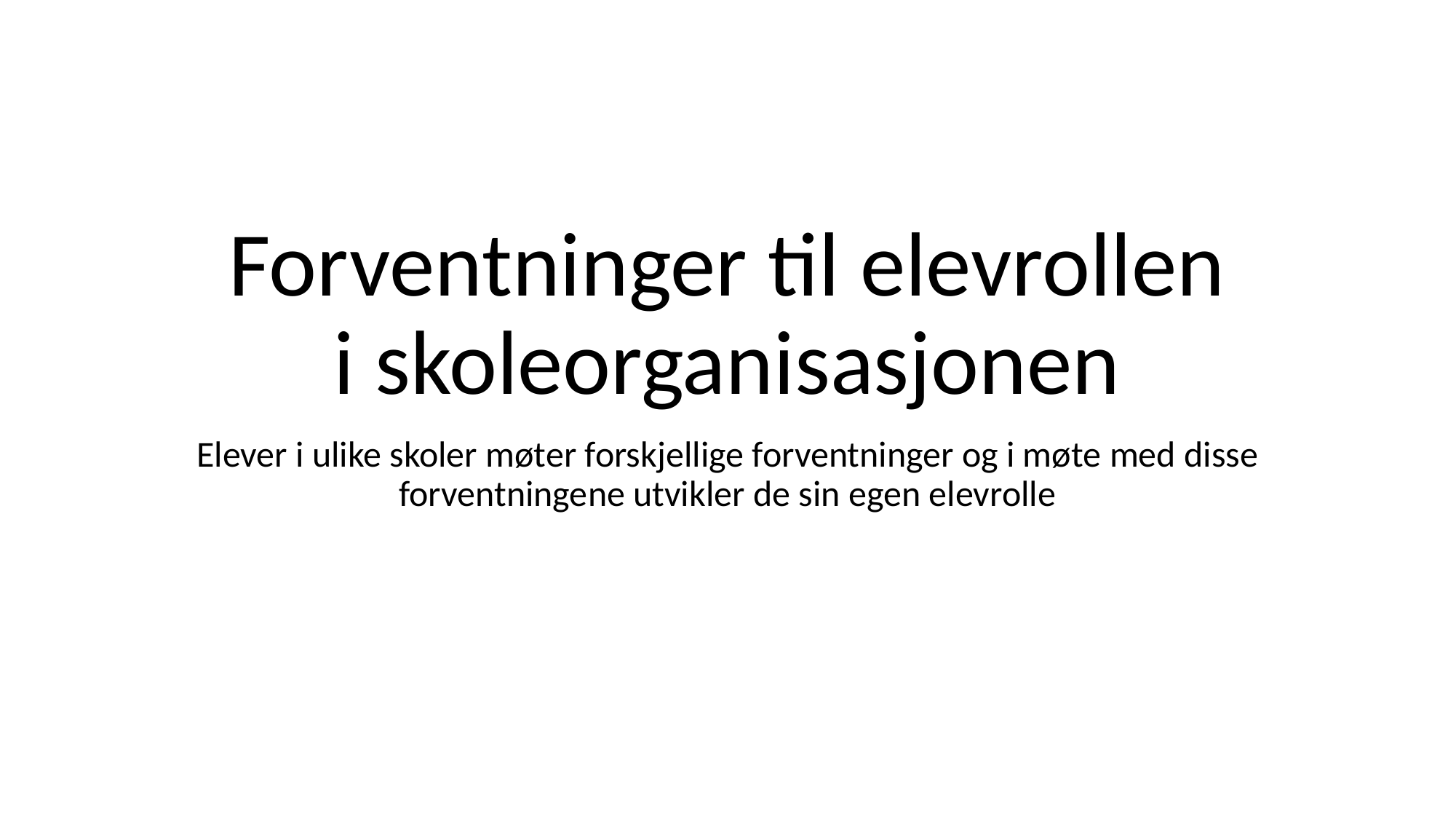

# Forventninger til elevrollen i skoleorganisasjonen
Elever i ulike skoler møter forskjellige forventninger og i møte med disse forventningene utvikler de sin egen elevrolle